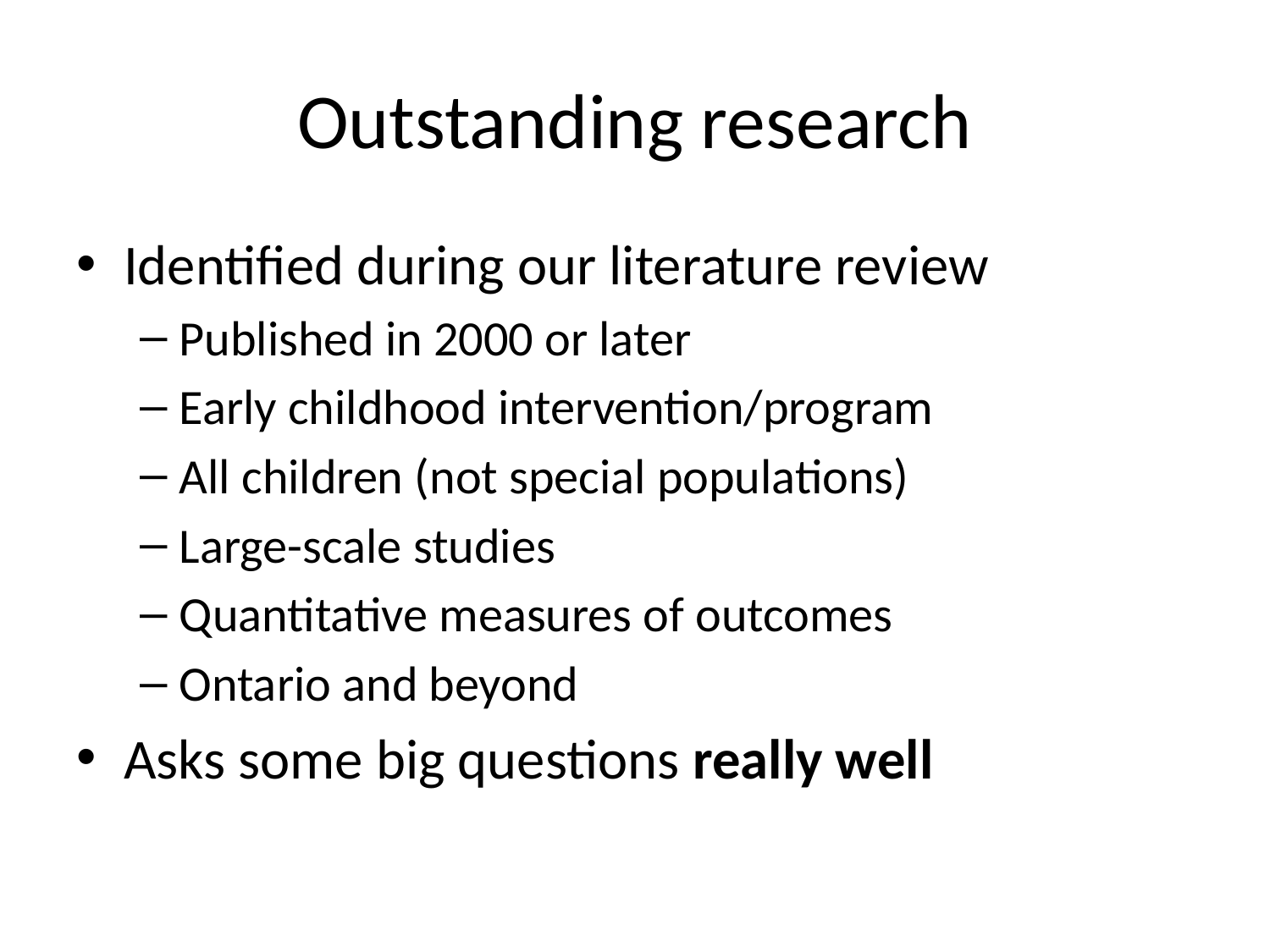

# Outstanding research
Identified during our literature review
Published in 2000 or later
Early childhood intervention/program
All children (not special populations)
Large-scale studies
Quantitative measures of outcomes
Ontario and beyond
Asks some big questions really well